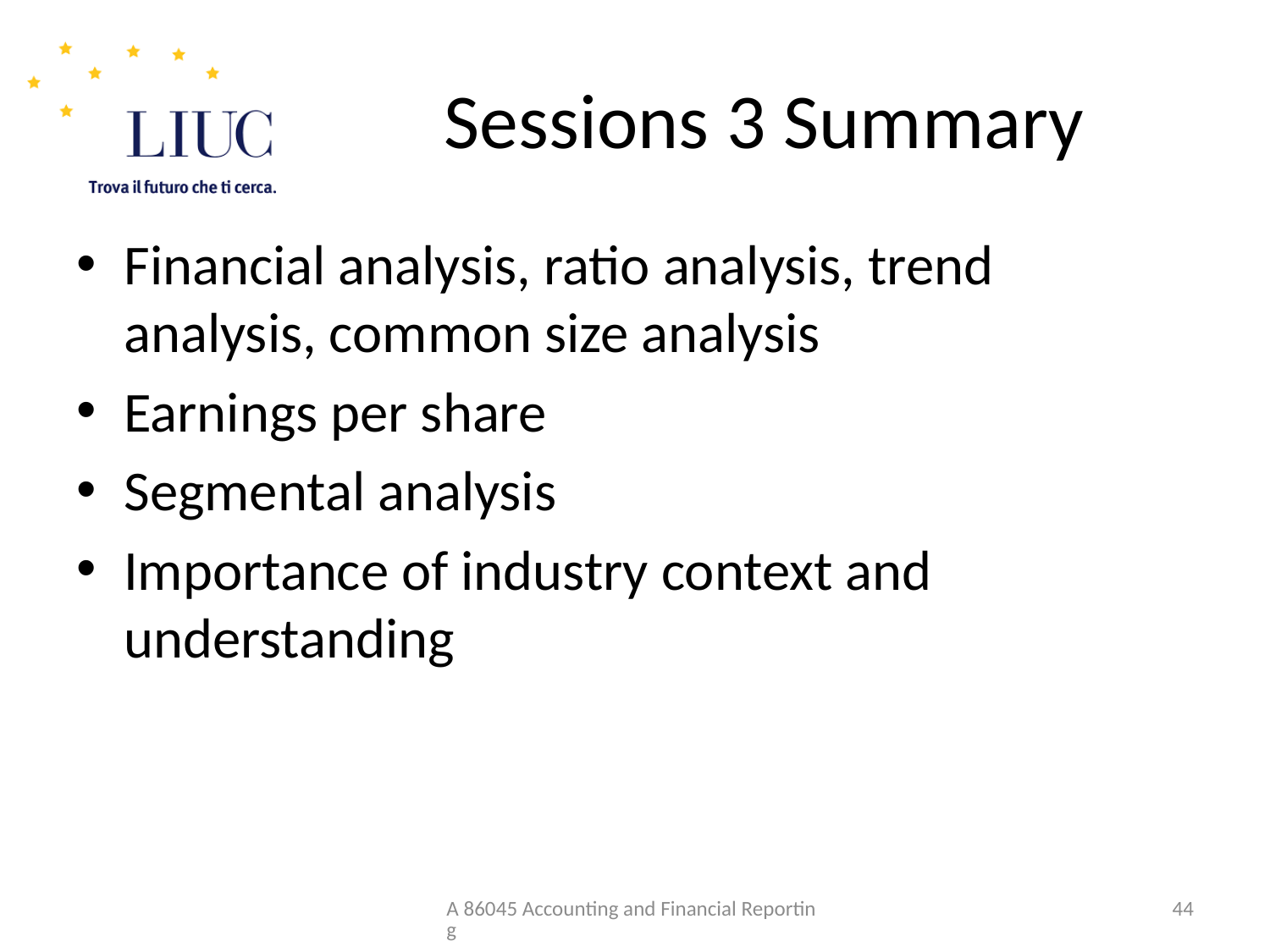

# Sessions 3 Summary
Financial analysis, ratio analysis, trend analysis, common size analysis
Earnings per share
Segmental analysis
Importance of industry context and understanding
A 86045 Accounting and Financial Reporting
44